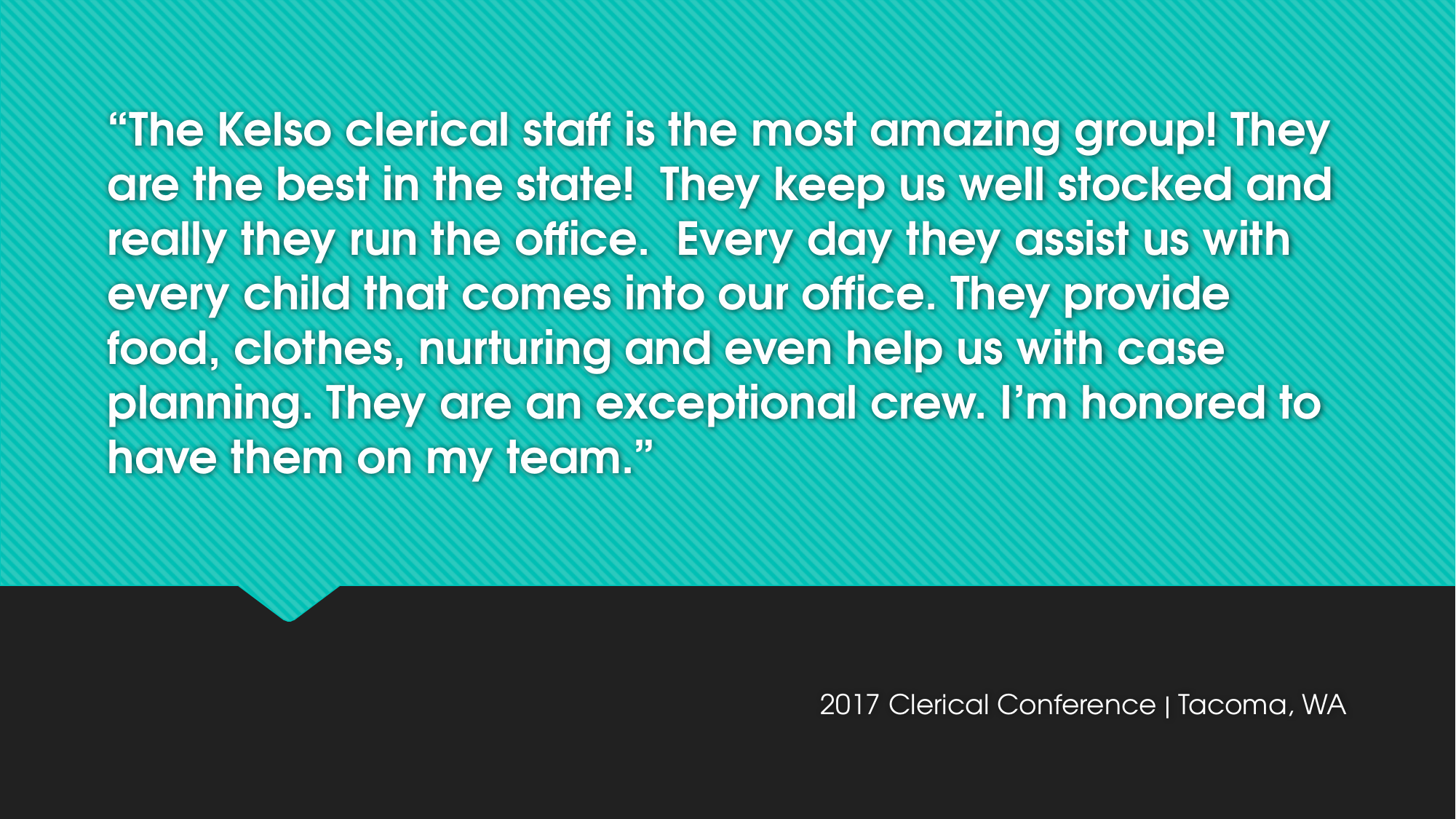

# “The Kelso clerical staff is the most amazing group! They are the best in the state!  They keep us well stocked and really they run the office.  Every day they assist us with every child that comes into our office. They provide food, clothes, nurturing and even help us with case planning. They are an exceptional crew. I’m honored to have them on my team.”
2017 Clerical Conference | Tacoma, WA